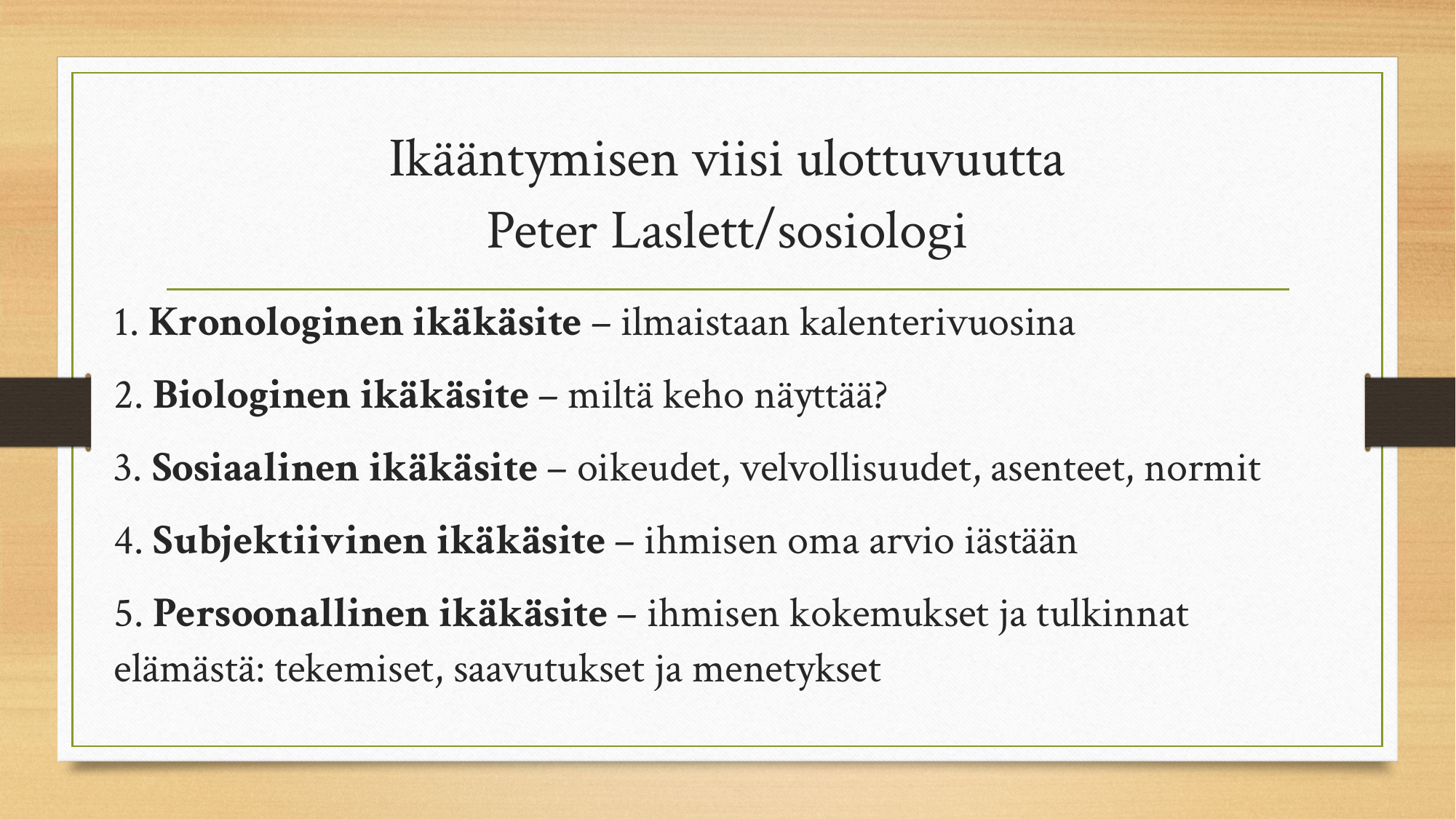

# Ikääntymisen viisi ulottuvuutta Peter Laslett/sosiologi
1. Kronologinen ikäkäsite – ilmaistaan kalenterivuosina
2. Biologinen ikäkäsite – miltä keho näyttää?
3. Sosiaalinen ikäkäsite – oikeudet, velvollisuudet, asenteet, normit
4. Subjektiivinen ikäkäsite – ihmisen oma arvio iästään
5. Persoonallinen ikäkäsite – ihmisen kokemukset ja tulkinnat    elämästä: tekemiset, saavutukset ja menetykset